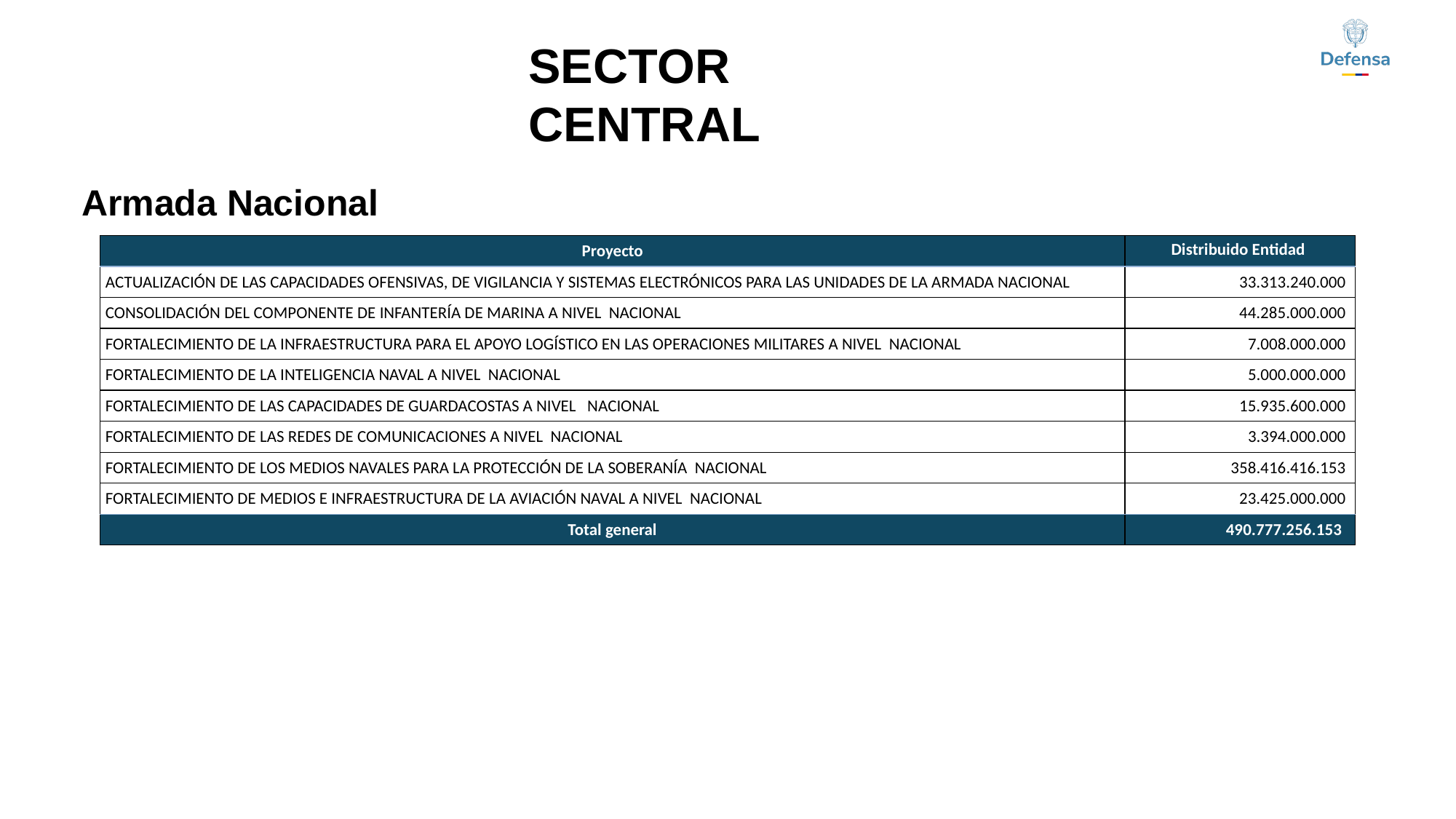

SECTOR CENTRAL
Armada Nacional
| Proyecto | Distribuido Entidad |
| --- | --- |
| ACTUALIZACIÓN DE LAS CAPACIDADES OFENSIVAS, DE VIGILANCIA Y SISTEMAS ELECTRÓNICOS PARA LAS UNIDADES DE LA ARMADA NACIONAL | 33.313.240.000 |
| CONSOLIDACIÓN DEL COMPONENTE DE INFANTERÍA DE MARINA A NIVEL NACIONAL | 44.285.000.000 |
| FORTALECIMIENTO DE LA INFRAESTRUCTURA PARA EL APOYO LOGÍSTICO EN LAS OPERACIONES MILITARES A NIVEL NACIONAL | 7.008.000.000 |
| FORTALECIMIENTO DE LA INTELIGENCIA NAVAL A NIVEL NACIONAL | 5.000.000.000 |
| FORTALECIMIENTO DE LAS CAPACIDADES DE GUARDACOSTAS A NIVEL NACIONAL | 15.935.600.000 |
| FORTALECIMIENTO DE LAS REDES DE COMUNICACIONES A NIVEL NACIONAL | 3.394.000.000 |
| FORTALECIMIENTO DE LOS MEDIOS NAVALES PARA LA PROTECCIÓN DE LA SOBERANÍA NACIONAL | 358.416.416.153 |
| FORTALECIMIENTO DE MEDIOS E INFRAESTRUCTURA DE LA AVIACIÓN NAVAL A NIVEL NACIONAL | 23.425.000.000 |
| Total general | 490.777.256.153 |